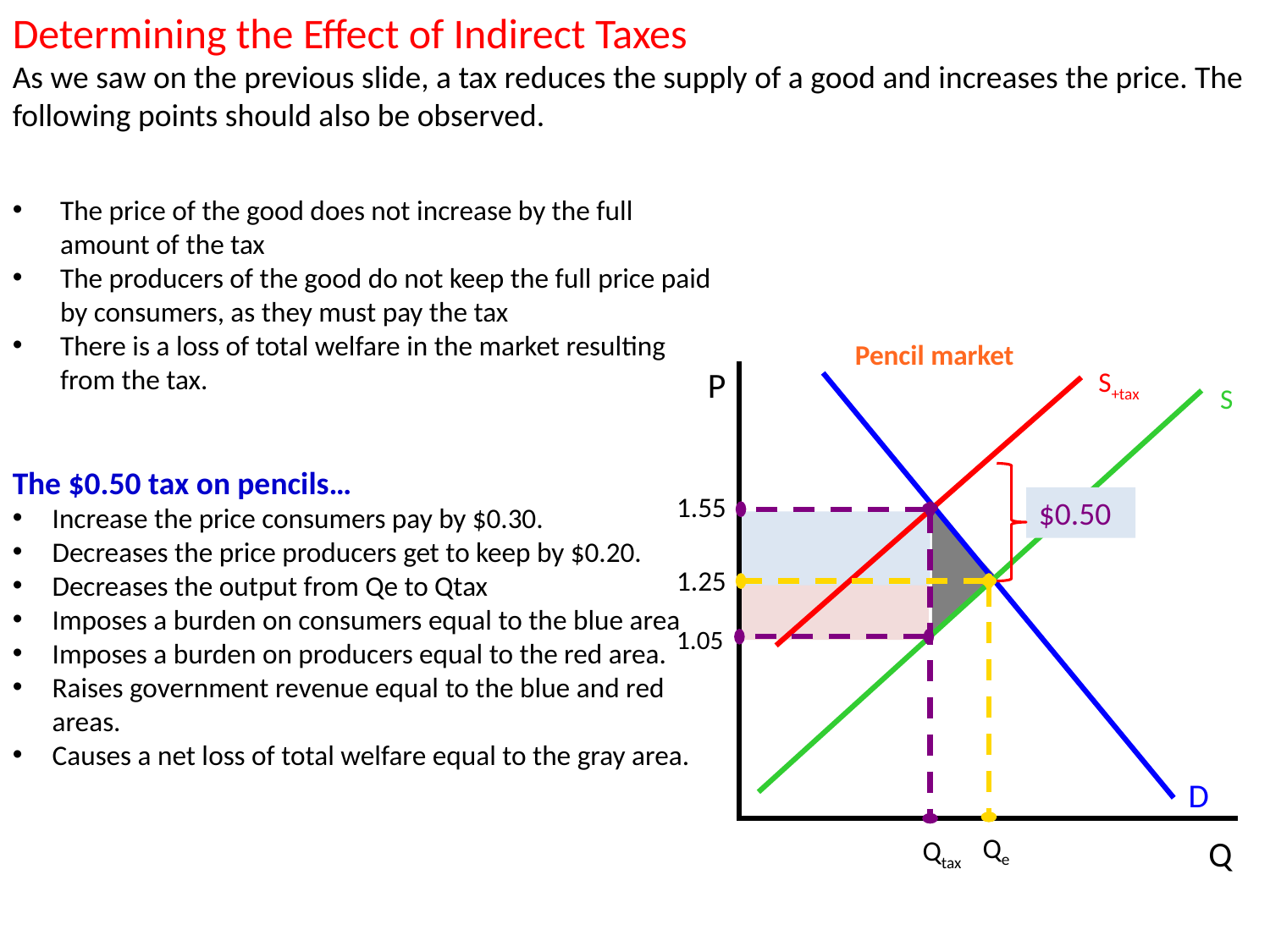

Determining the Effect of Indirect Taxes
As we saw on the previous slide, a tax reduces the supply of a good and increases the price. The following points should also be observed.
The price of the good does not increase by the full amount of the tax
The producers of the good do not keep the full price paid by consumers, as they must pay the tax
There is a loss of total welfare in the market resulting from the tax.

The $0.50 tax on pencils…
Increase the price consumers pay by $0.30.
Decreases the price producers get to keep by $0.20.
Decreases the output from Qe to Qtax
Imposes a burden on consumers equal to the blue area
Imposes a burden on producers equal to the red area.
Raises government revenue equal to the blue and red areas.
Causes a net loss of total welfare equal to the gray area.
Pencil market
P
S+tax
S
1.55
$0.50
1.25
1.05
D
Qe
Q
Qtax